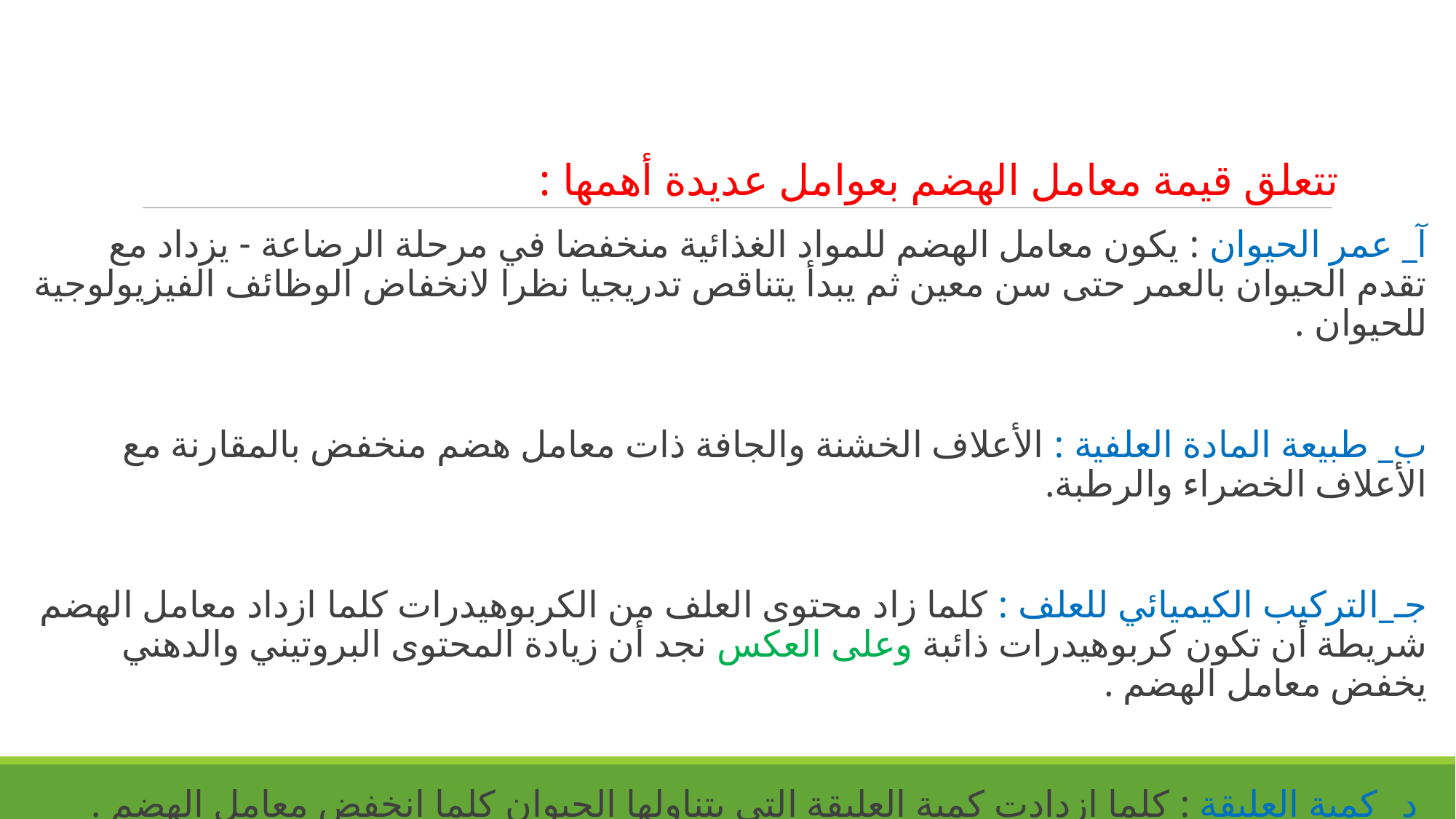

تتعلق قيمة معامل الهضم بعوامل عديدة أهمها :
آ_ عمر الحيوان : يكون معامل الهضم للمواد الغذائية منخفضا في مرحلة الرضاعة - يزداد مع تقدم الحيوان بالعمر حتى سن معين ثم يبدأ يتناقص تدريجيا نظرا لانخفاض الوظائف الفيزيولوجية للحيوان .

ب_ طبيعة المادة العلفية : الأعلاف الخشنة والجافة ذات معامل هضم منخفض بالمقارنة مع الأعلاف الخضراء والرطبة.

جـ_التركيب الكيميائي للعلف : كلما زاد محتوى العلف من الكربوهيدرات كلما ازداد معامل الهضم شريطة أن تكون كربوهيدرات ذائبة وعلى العكس نجد أن زيادة المحتوى البروتيني والدهني يخفض معامل الهضم .

 د_ كمية العليقة : كلما ازدادت كمية العليقة التي يتناولها الحيوان كلما انخفض معامل الهضم .